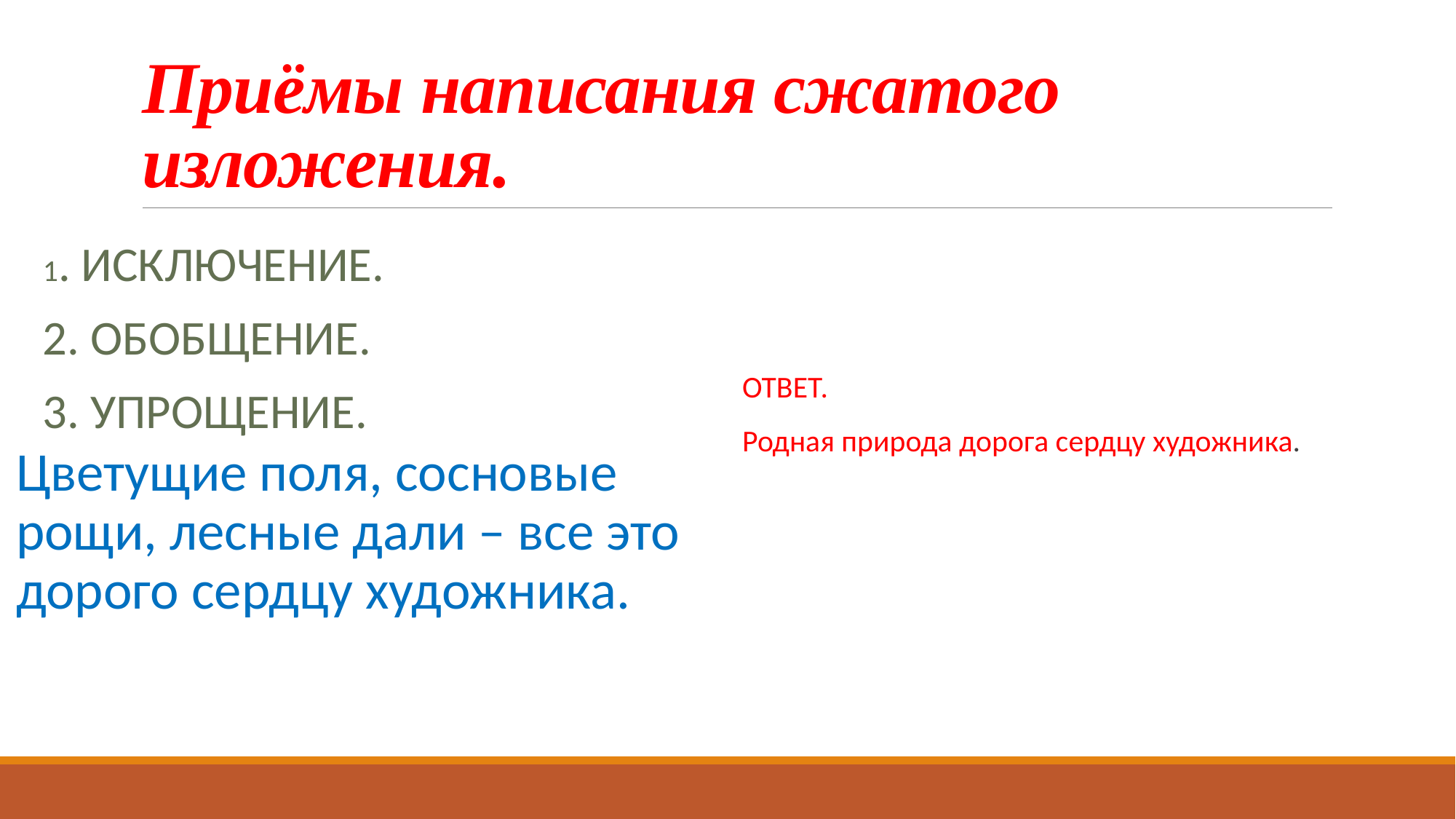

# Приёмы написания сжатого изложения.
1. Исключение.
2. Обобщение.
3. Упрощение.

ОТВЕТ.
Родная природа дорога сердцу художника.

Цветущие поля, сосновые рощи, лесные дали – все это дорого сердцу художника.